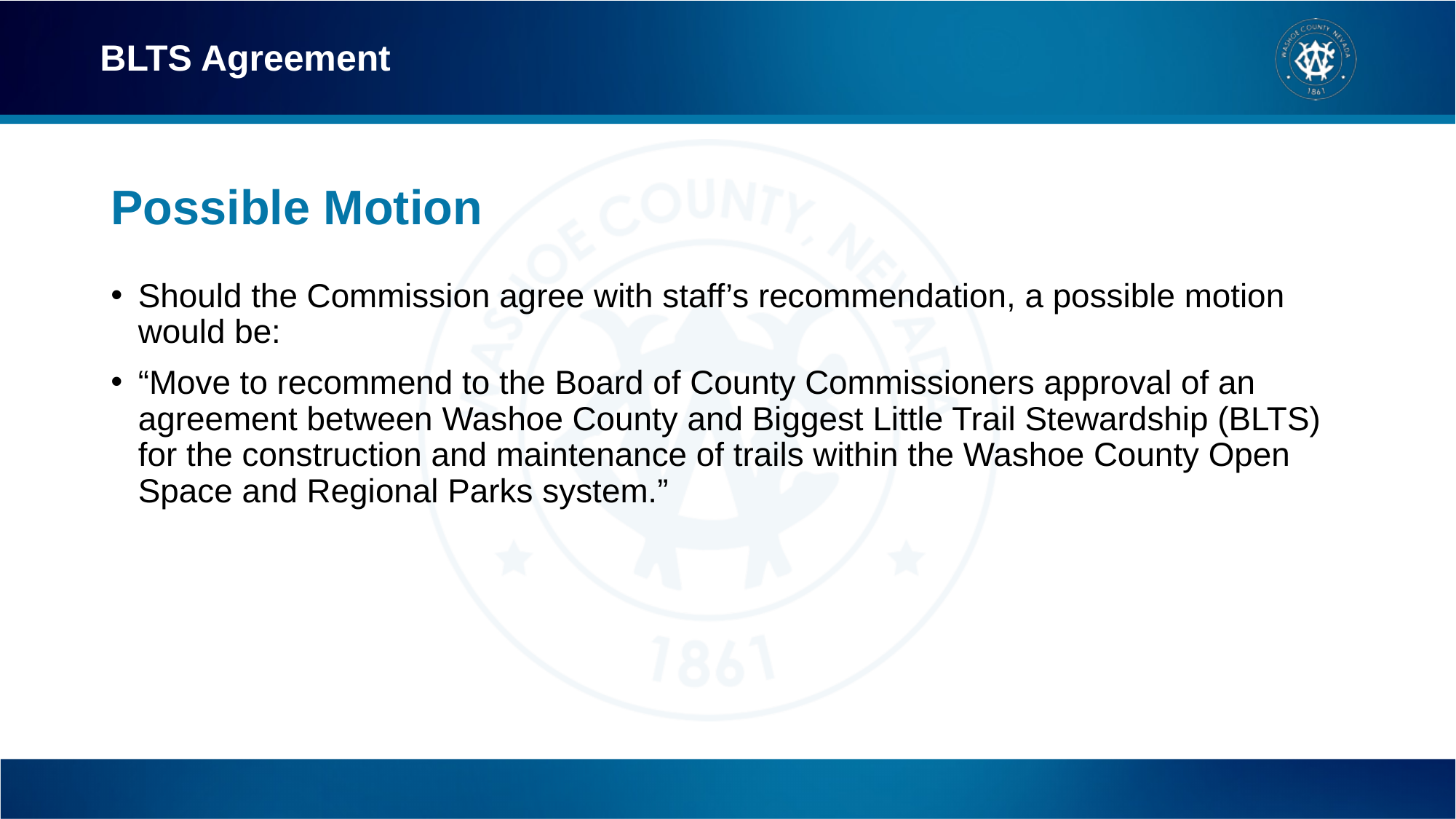

BLTS Agreement
# Possible Motion
Should the Commission agree with staff’s recommendation, a possible motion would be:
“Move to recommend to the Board of County Commissioners approval of an agreement between Washoe County and Biggest Little Trail Stewardship (BLTS) for the construction and maintenance of trails within the Washoe County Open Space and Regional Parks system.”